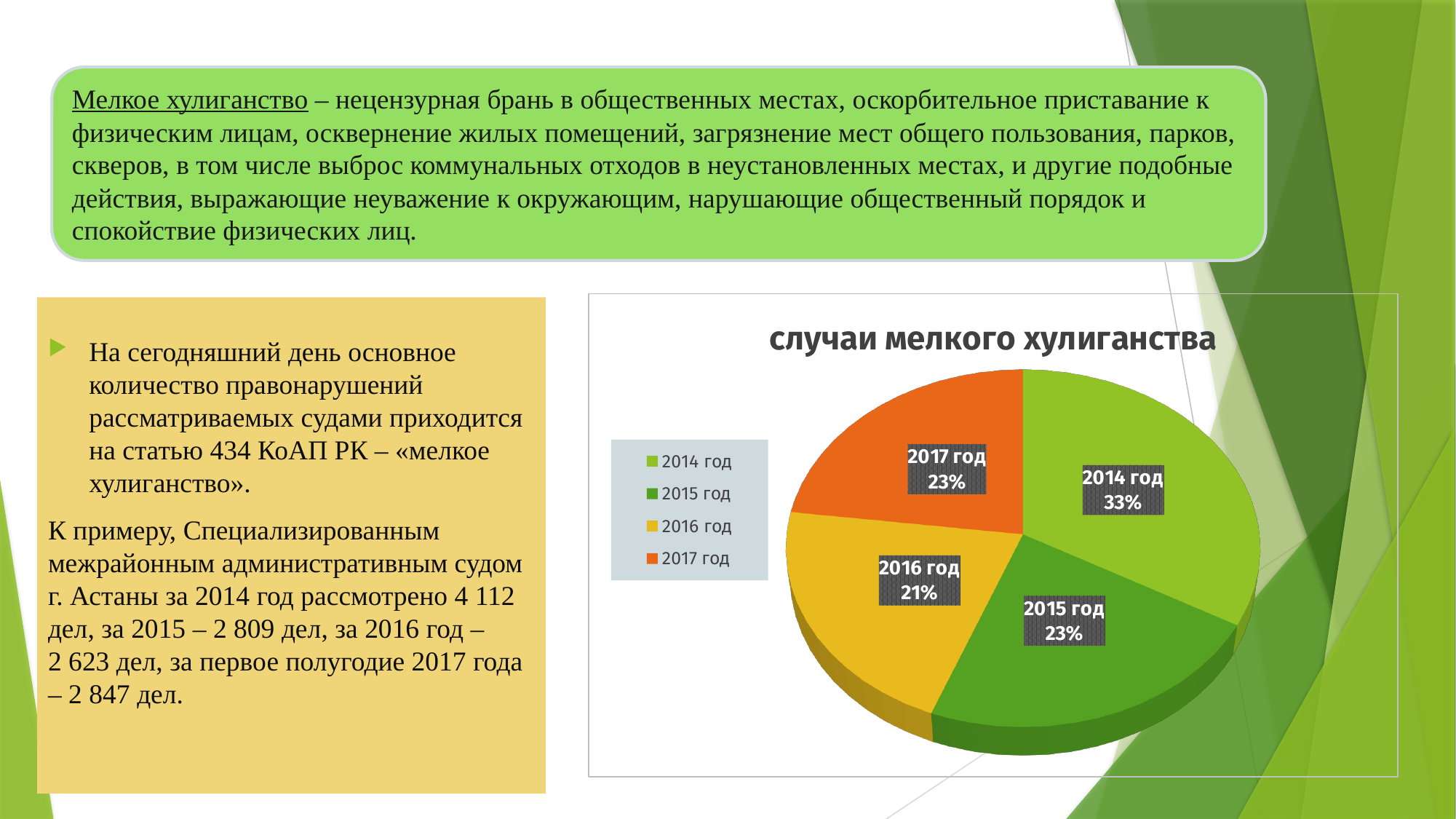

Мелкое хулиганство – нецензурная брань в общественных местах, оскорбительное приставание к физическим лицам, осквернение жилых помещений, загрязнение мест общего пользования, парков, скверов, в том числе выброс коммунальных отходов в неустановленных местах, и другие подобные действия, выражающие неуважение к окружающим, нарушающие общественный порядок и спокойствие физических лиц.

[unsupported chart]

На сегодняшний день основное количество правонарушений рассматриваемых судами приходится на статью 434 КоАП РК – «мелкое хулиганство».
К примеру, Специализированным межрайонным административным судом г. Астаны за 2014 год рассмотрено 4 112 дел, за 2015 – 2 809 дел, за 2016 год – 2 623 дел, за первое полугодие 2017 года – 2 847 дел.